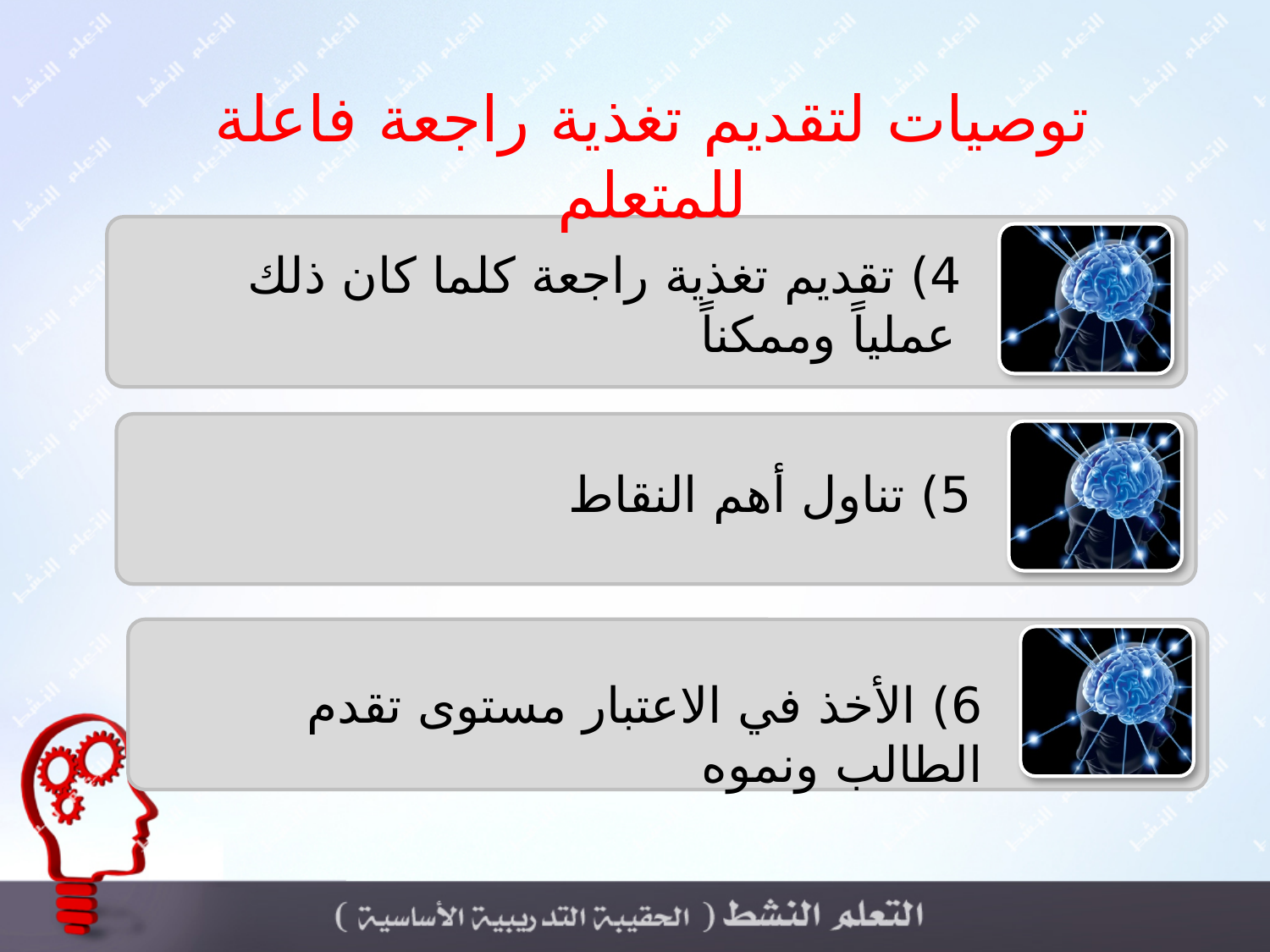

توصيات لتقديم تغذية راجعة فاعلة للمتعلم

4) تقديم تغذية راجعة كلما كان ذلك عملياً وممكناً

5) تناول أهم النقاط

6) الأخذ في الاعتبار مستوى تقدم الطالب ونموه